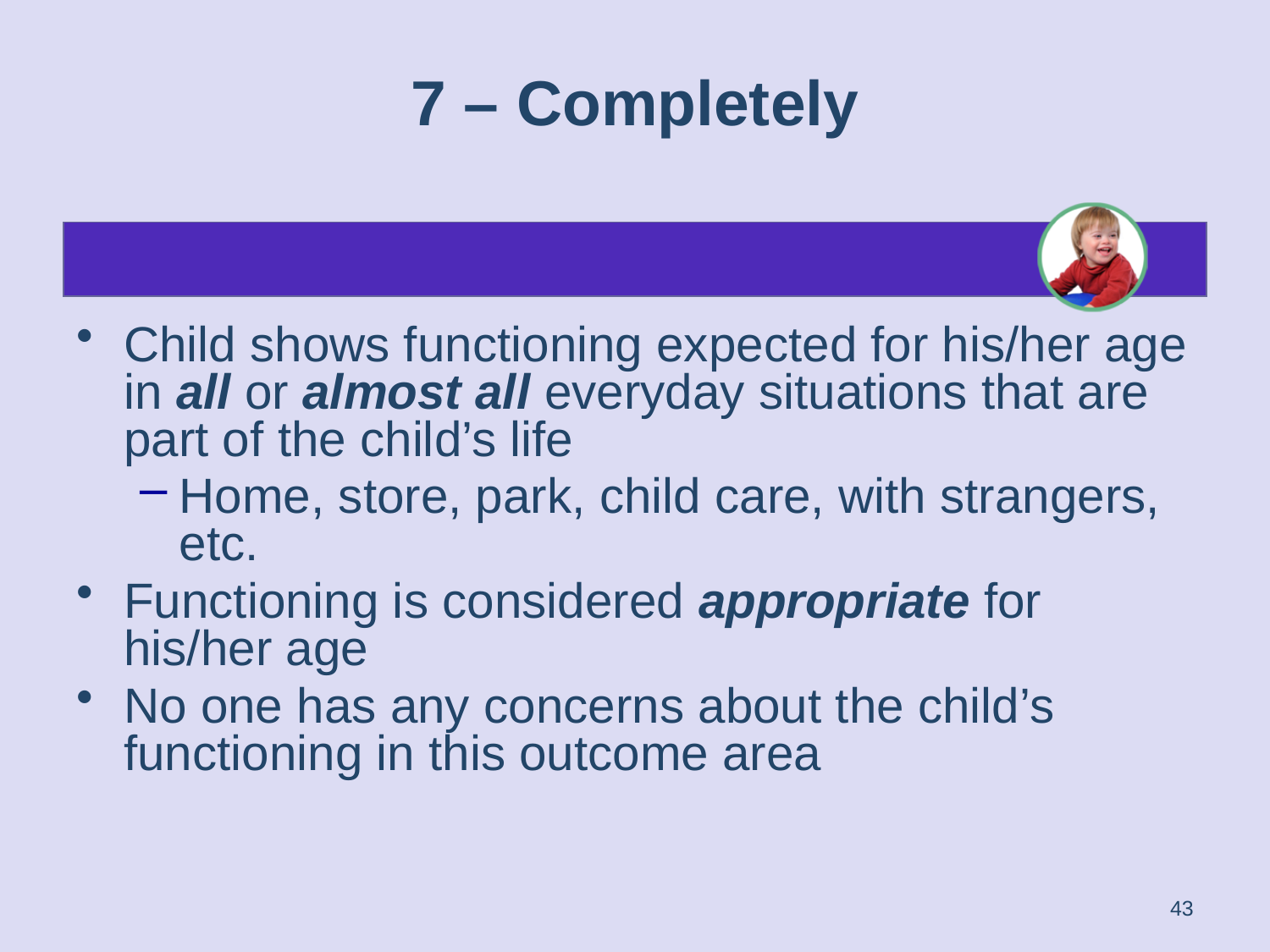

# 7 – Completely
Child shows functioning expected for his/her age in all or almost all everyday situations that are part of the child’s life
Home, store, park, child care, with strangers, etc.
Functioning is considered appropriate for his/her age
No one has any concerns about the child’s functioning in this outcome area

43